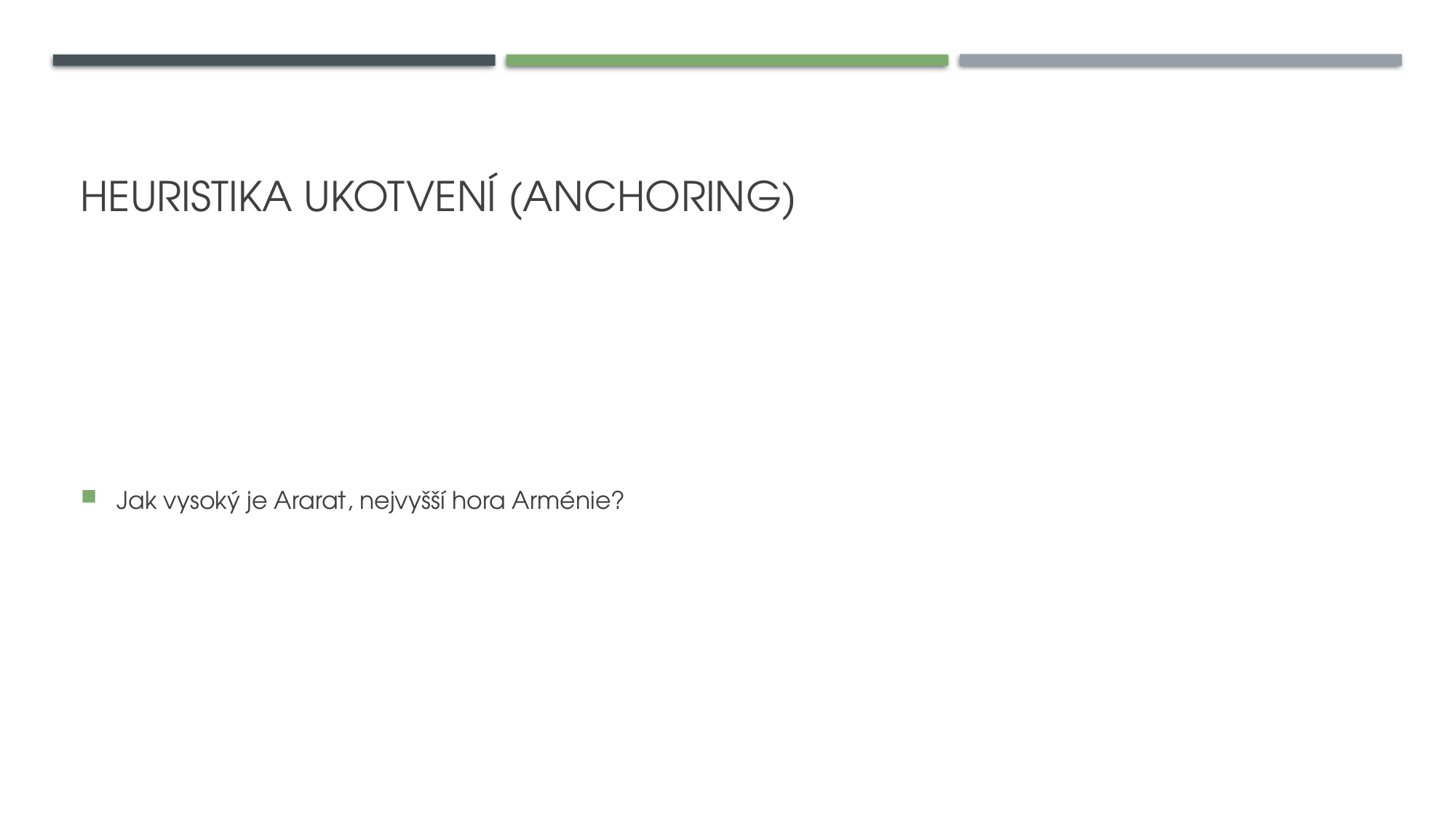

# Heuristika ukotvení (Anchoring)
Jak vysoký je Ararat, nejvyšší hora Arménie?